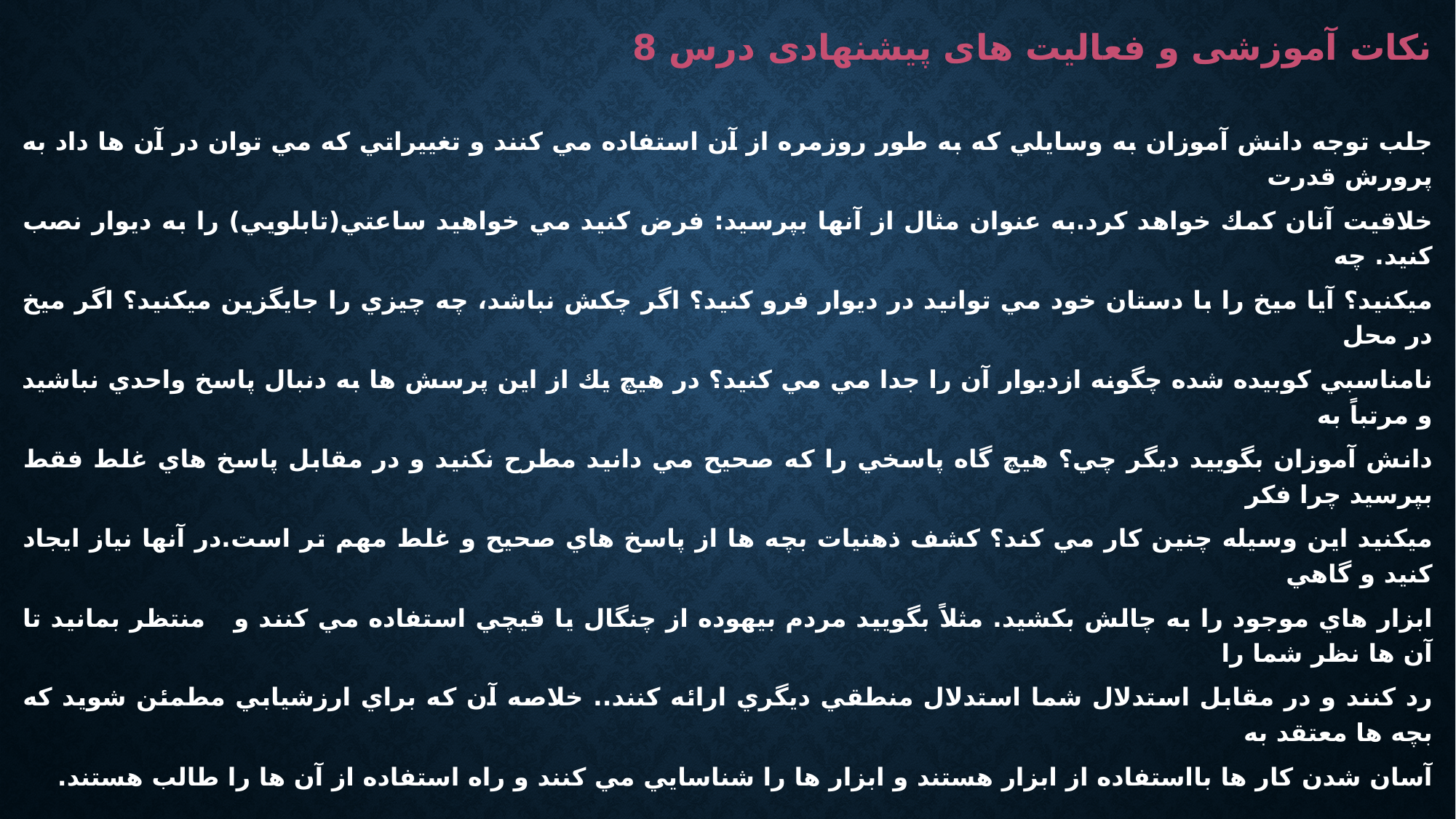

نکات آموزشی و فعالیت های پیشنهادی درس 8

جلب توجه دانش آموزان به وسايلي كه به طور روزمره از آن استفاده مي كنند و تغييراتي كه مي توان در آن ها داد به پرورش قدرت
خلاقيت آنان كمك خواهد كرد.به عنوان مثال از آنها بپرسید: فرض كنيد مي خواهيد ساعتي(تابلويي) را به ديوار نصب كنيد. چه
ميكنيد؟ آيا ميخ را با دستان خود مي توانيد در ديوار فرو كنيد؟ اگر چكش نباشد، چه چيزي را جايگزين ميكنيد؟ اگر ميخ در محل
نامناسبي كوبيده شده چگونه ازديوار آن را جدا مي مي كنيد؟ در هيچ يك از اين پرسش ها به دنبال پاسخ واحدي نباشيد و مرتباً به
دانش آموزان بگوييد ديگر چي؟ هيچ گاه پاسخي را كه صحيح مي دانيد مطرح نكنيد و در مقابل پاسخ هاي غلط فقط بپرسيد چرا فكر
ميكنيد اين وسيله چنين كار مي كند؟ كشف ذهنيات بچه ها از پاسخ هاي صحيح و غلط مهم تر است.در آنها نياز ايجاد كنيد و گاهي
ابزار هاي موجود را به چالش بكشيد. مثلاً بگوييد مردم بيهوده از چنگال یا قيچي استفاده مي كنند و   منتظر بمانید تا آن ها نظر شما را
رد كنند و در مقابل استدلال شما استدلال منطقي ديگري ارائه كنند.. خلاصه آن كه براي ارزشيابي مطمئن شويد كه بچه ها معتقد به
آسان شدن كار ها بااستفاده از ابزار هستند و ابزار ها را شناسايي مي كنند و راه استفاده از آن ها را طالب هستند.